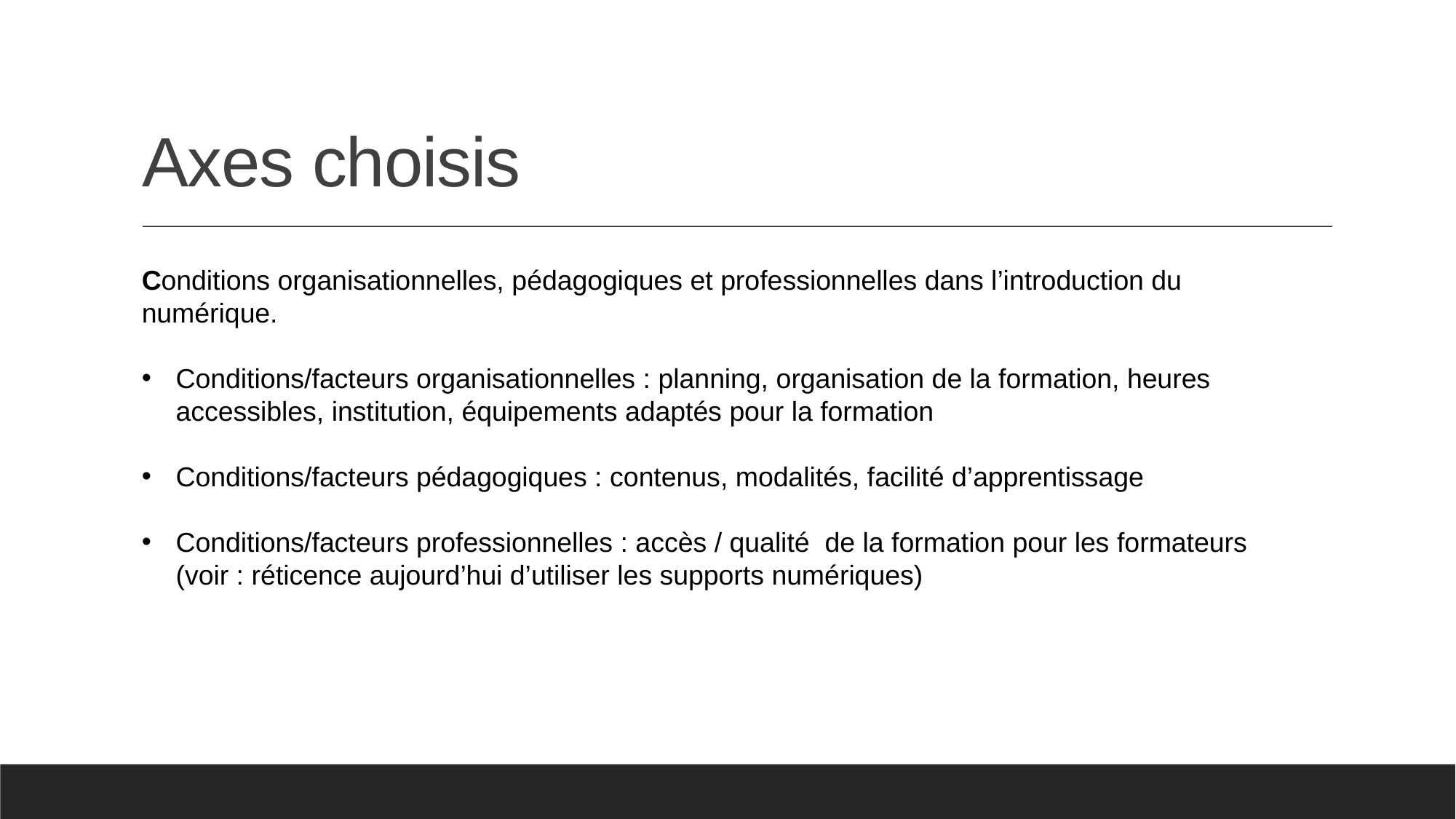

# Axes choisis
Conditions organisationnelles, pédagogiques et professionnelles dans l’introduction du numérique.

Conditions/facteurs organisationnelles : planning, organisation de la formation, heures accessibles, institution, équipements adaptés pour la formation

Conditions/facteurs pédagogiques : contenus, modalités, facilité d’apprentissage

Conditions/facteurs professionnelles : accès / qualité  de la formation pour les formateurs (voir : réticence aujourd’hui d’utiliser les supports numériques)